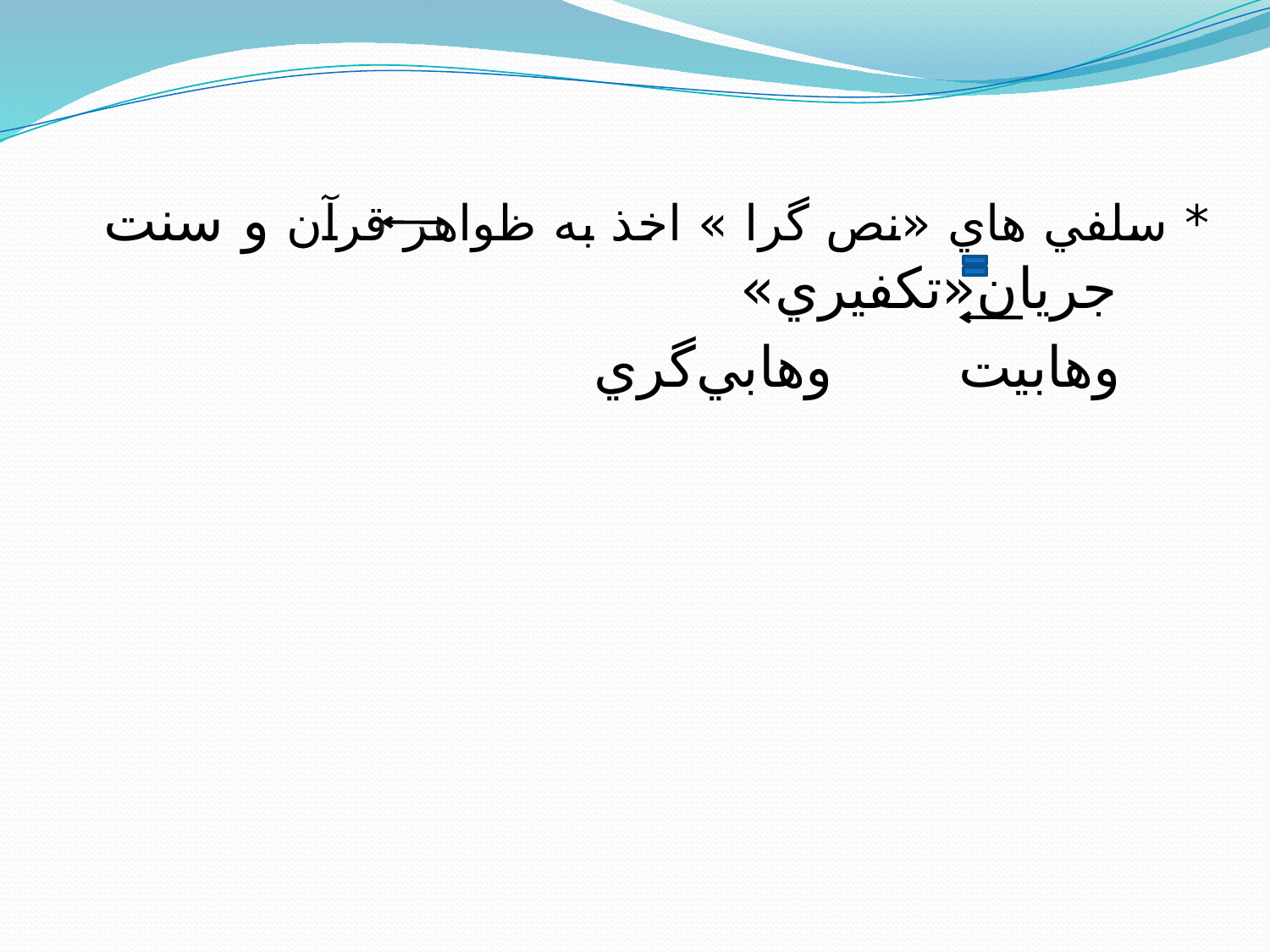

* سلفي هاي «نص گرا » اخذ به ظواهر قرآن و سنت        جريان«تكفيري»
      وهابيت       وهابي‌گري